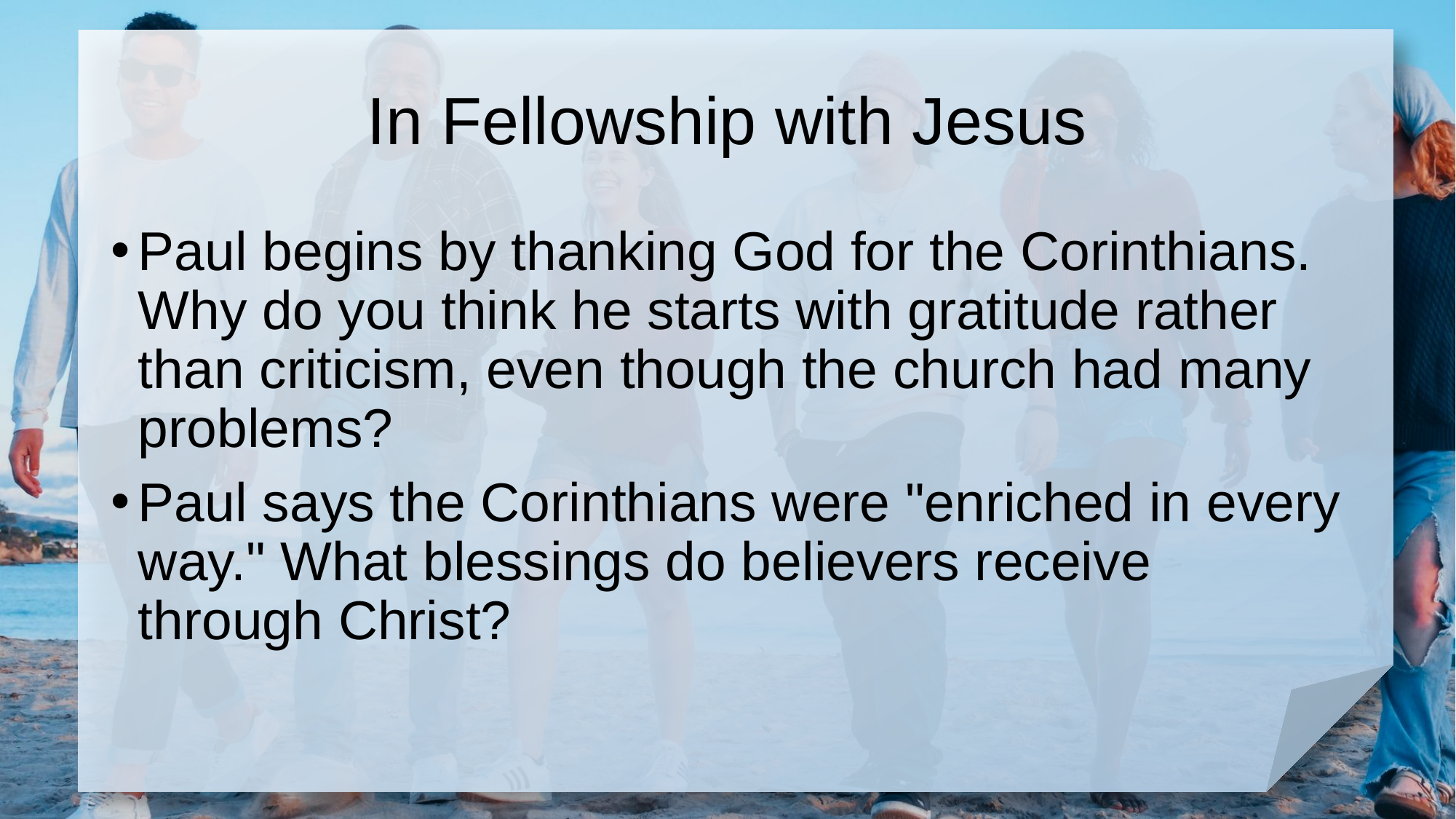

# In Fellowship with Jesus
Paul begins by thanking God for the Corinthians. Why do you think he starts with gratitude rather than criticism, even though the church had many problems?
Paul says the Corinthians were "enriched in every way." What blessings do believers receive through Christ?